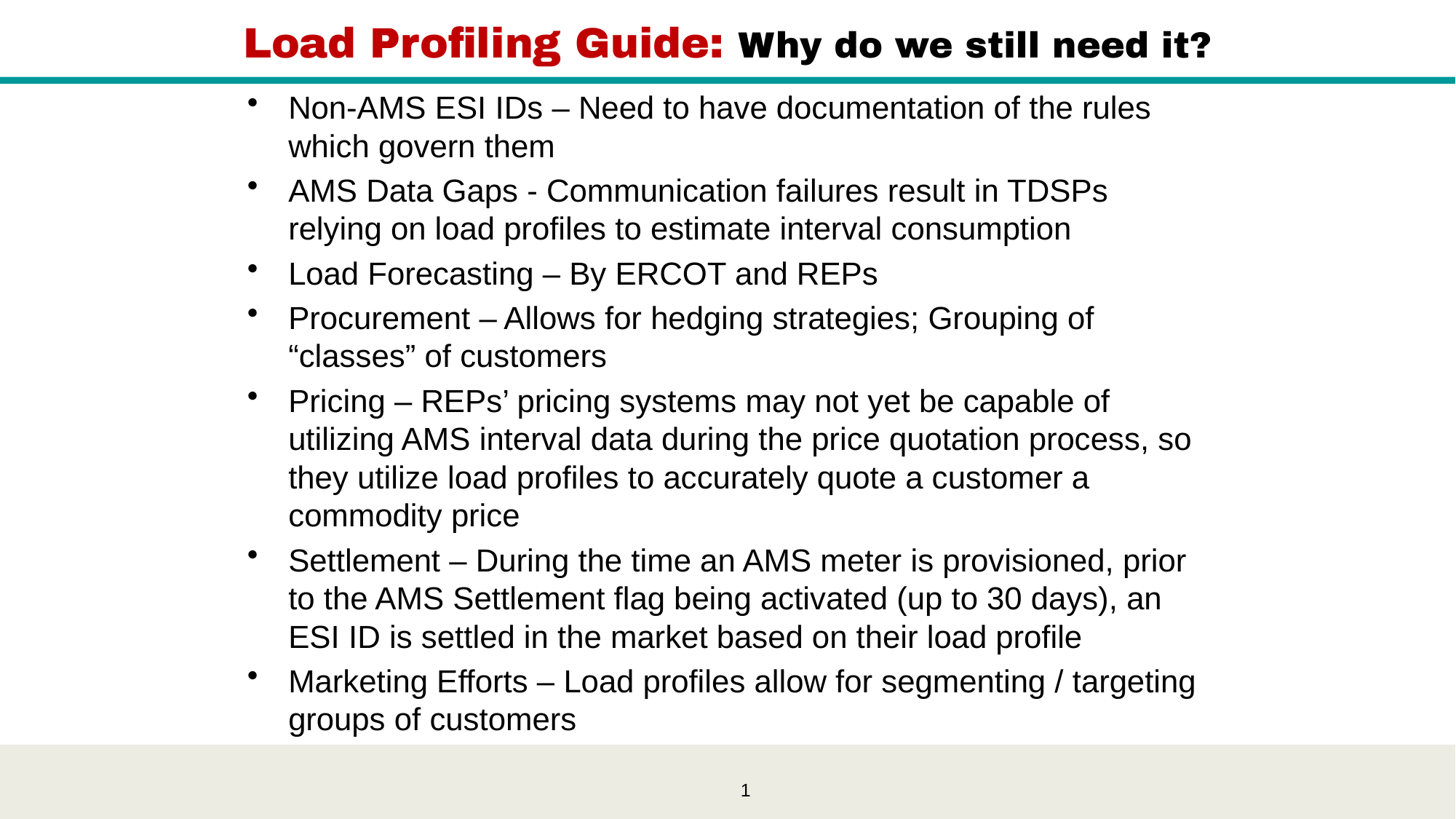

# Load Profiling Guide: Why do we still need it?
Non-AMS ESI IDs – Need to have documentation of the rules which govern them
AMS Data Gaps - Communication failures result in TDSPs relying on load profiles to estimate interval consumption
Load Forecasting – By ERCOT and REPs
Procurement – Allows for hedging strategies; Grouping of “classes” of customers
Pricing – REPs’ pricing systems may not yet be capable of utilizing AMS interval data during the price quotation process, so they utilize load profiles to accurately quote a customer a commodity price
Settlement – During the time an AMS meter is provisioned, prior to the AMS Settlement flag being activated (up to 30 days), an ESI ID is settled in the market based on their load profile
Marketing Efforts – Load profiles allow for segmenting / targeting groups of customers